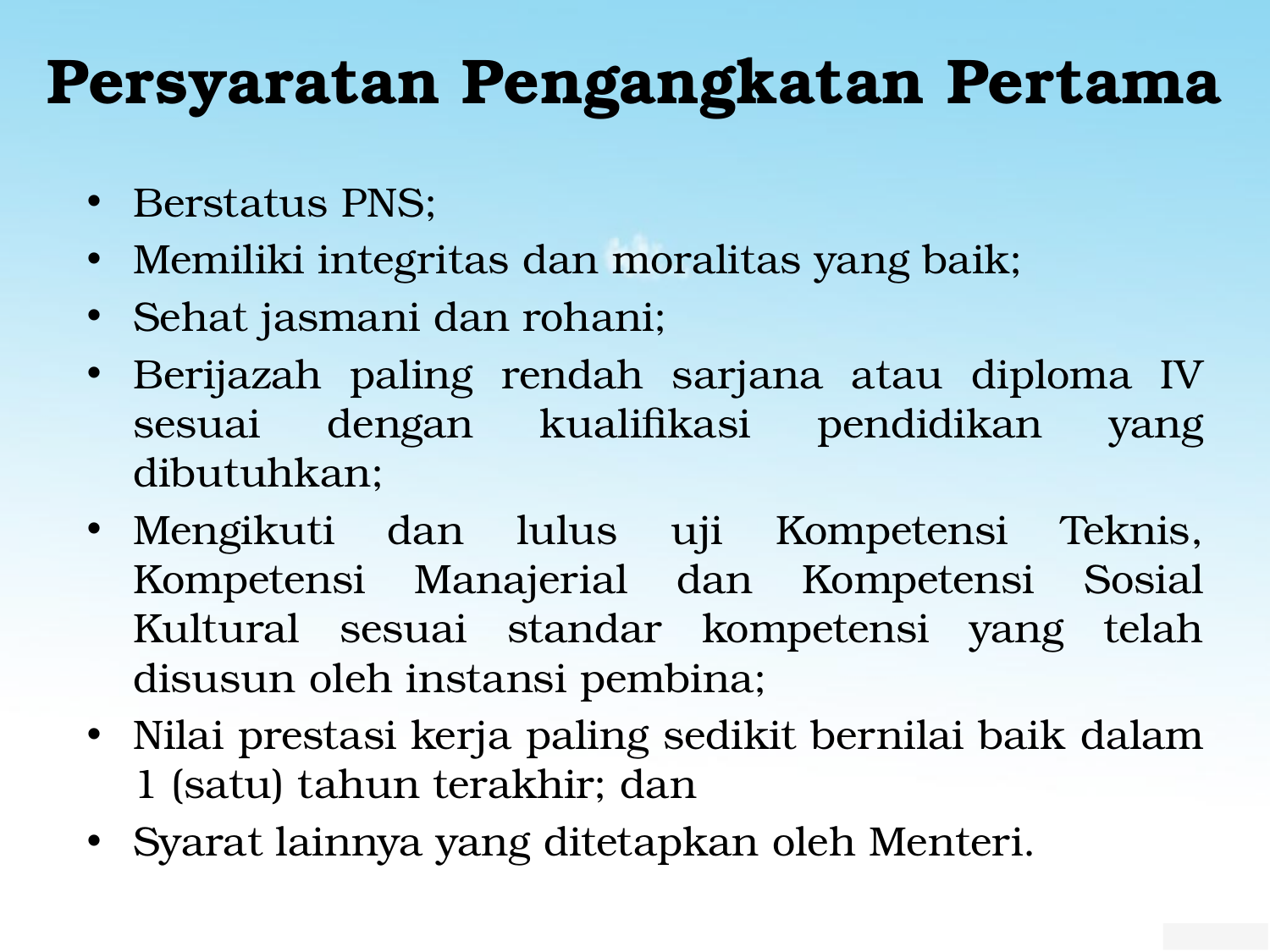

# Persyaratan Pengangkatan Pertama
Berstatus PNS;
Memiliki integritas dan moralitas yang baik;
Sehat jasmani dan rohani;
Berijazah paling rendah sarjana atau diploma IV sesuai dengan kualifikasi pendidikan yang dibutuhkan;
Mengikuti dan lulus uji Kompetensi Teknis, Kompetensi Manajerial dan Kompetensi Sosial Kultural sesuai standar kompetensi yang telah disusun oleh instansi pembina;
Nilai prestasi kerja paling sedikit bernilai baik dalam 1 (satu) tahun terakhir; dan
Syarat lainnya yang ditetapkan oleh Menteri.